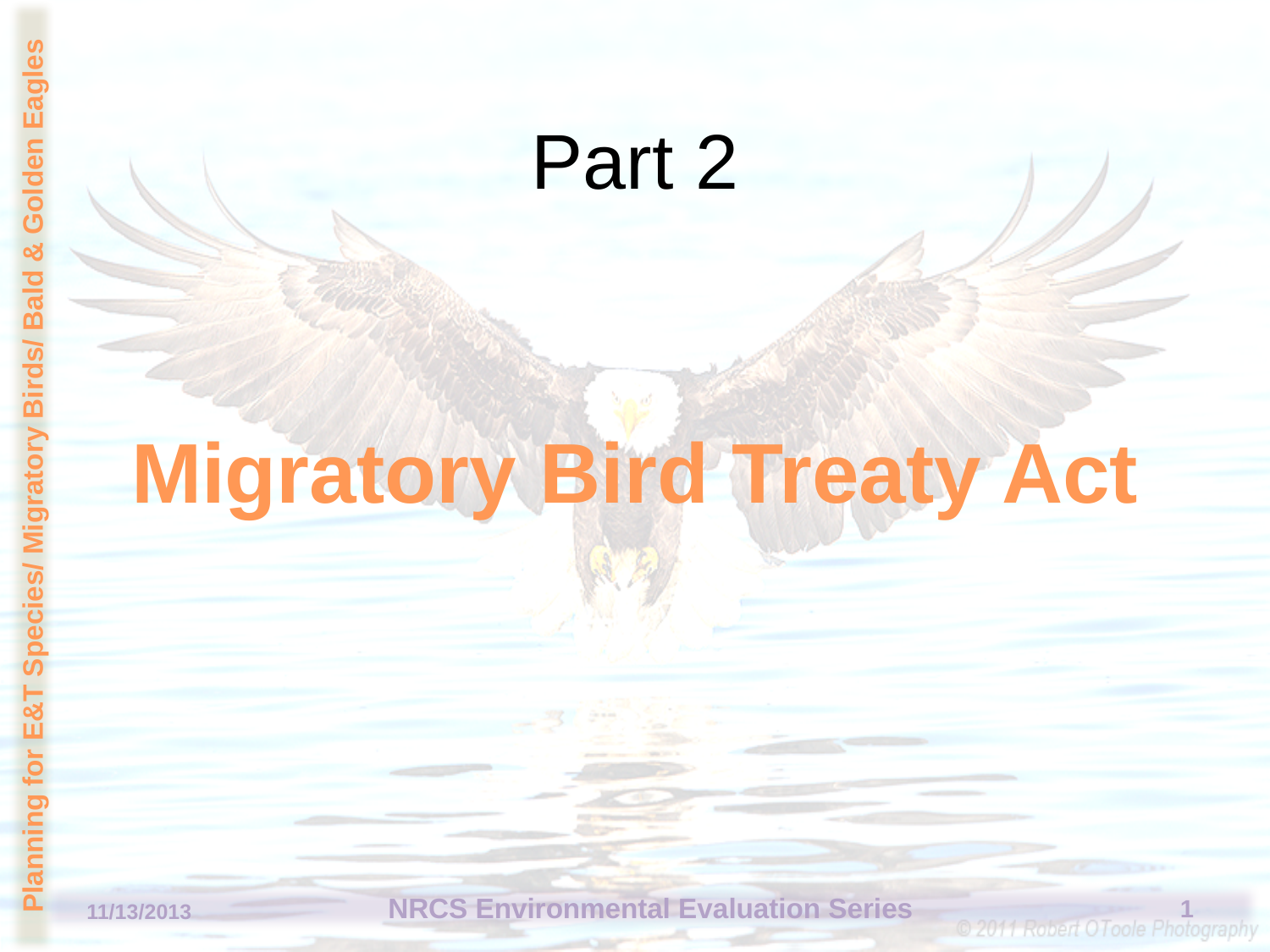

# Part 2
Migratory Bird Treaty Act
1